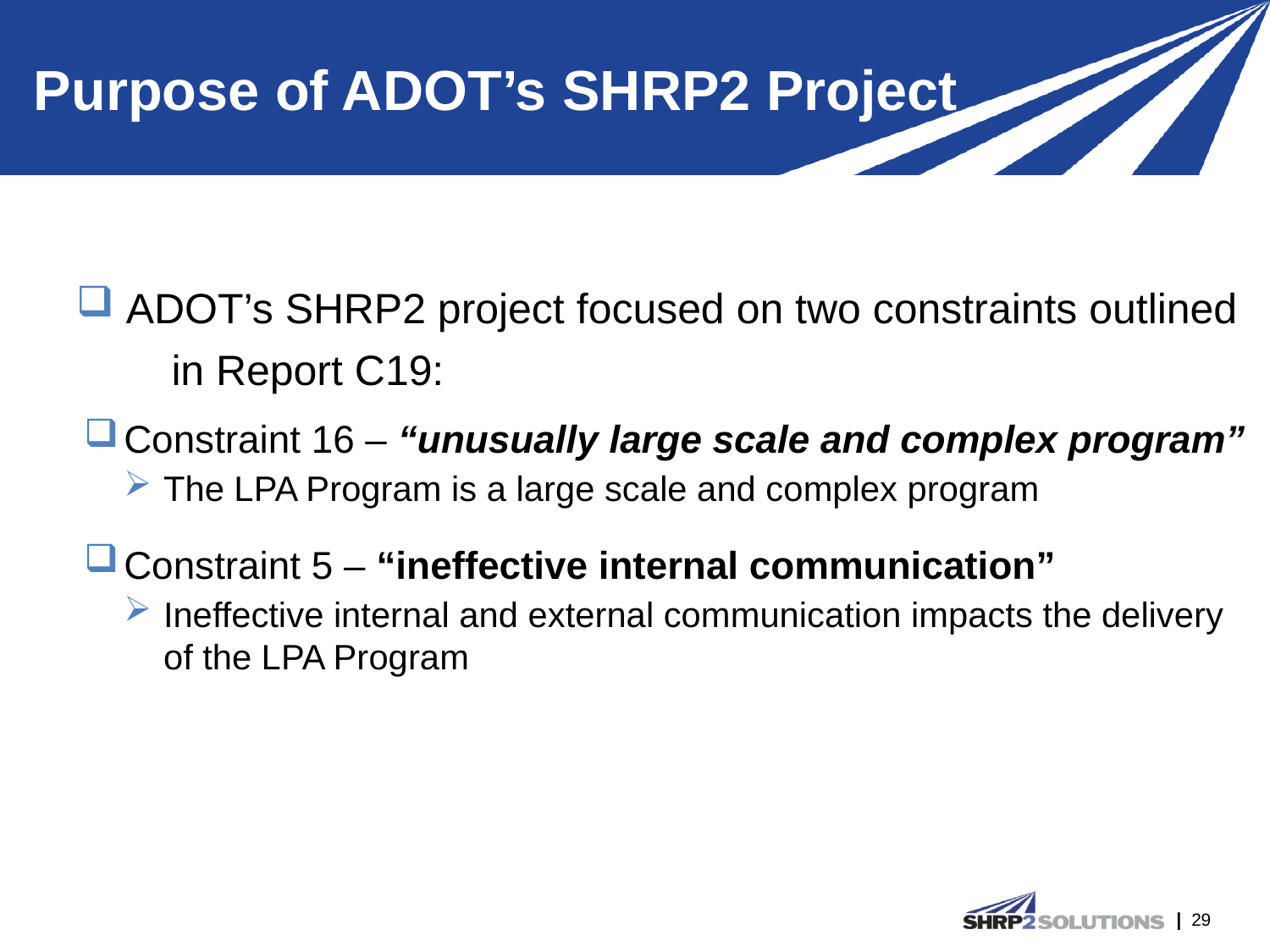

# Purpose of ADOT’s SHRP2 Project
 ADOT’s SHRP2 project focused on two constraints outlined
	in Report C19:
Constraint 16 – “unusually large scale and complex program”
The LPA Program is a large scale and complex program
Constraint 5 – “ineffective internal communication”
Ineffective internal and external communication impacts the delivery of the LPA Program